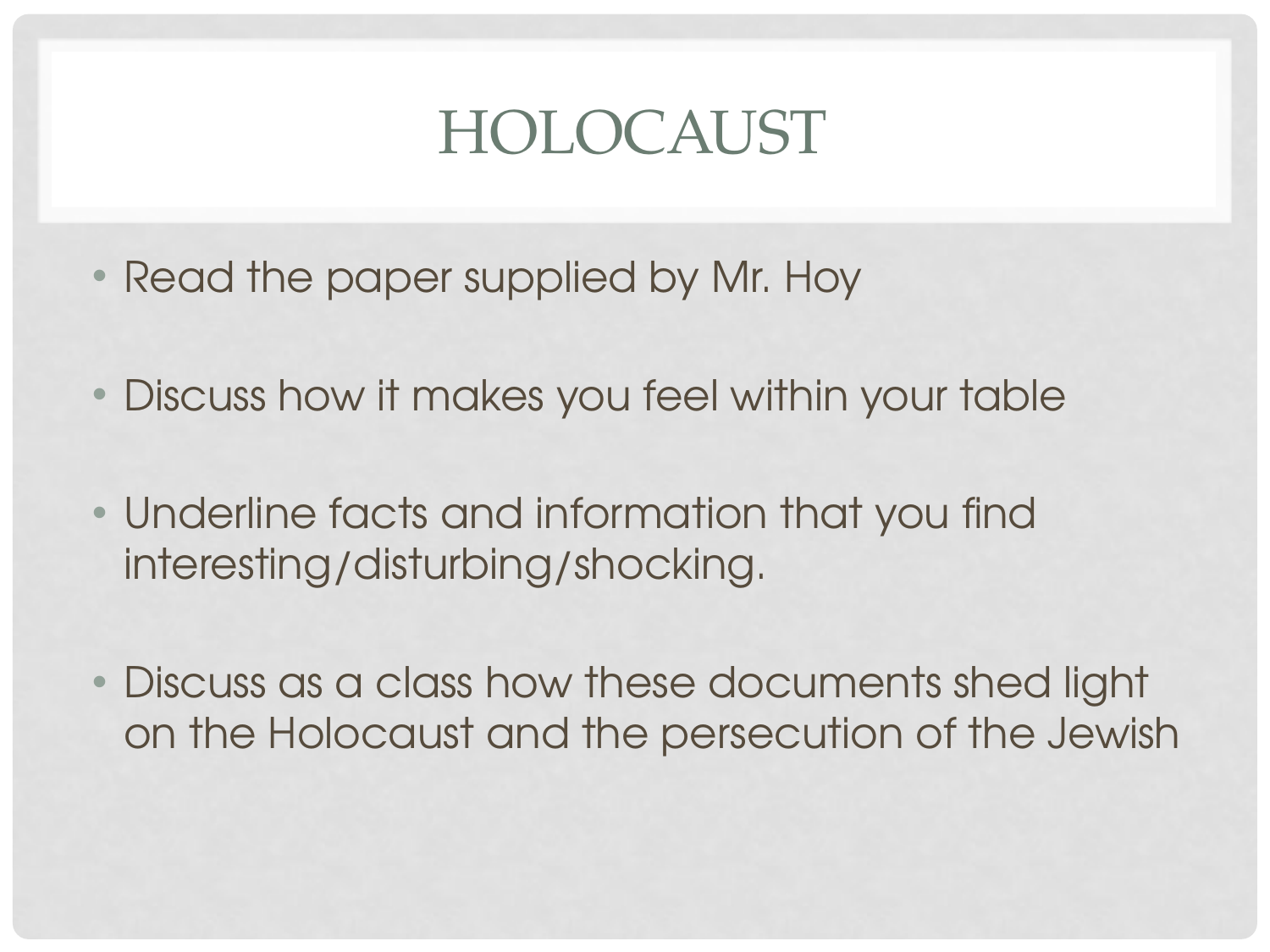

# holocaust
Read the paper supplied by Mr. Hoy

Discuss how it makes you feel within your table

Underline facts and information that you find interesting/disturbing/shocking.

Discuss as a class how these documents shed light on the Holocaust and the persecution of the Jewish